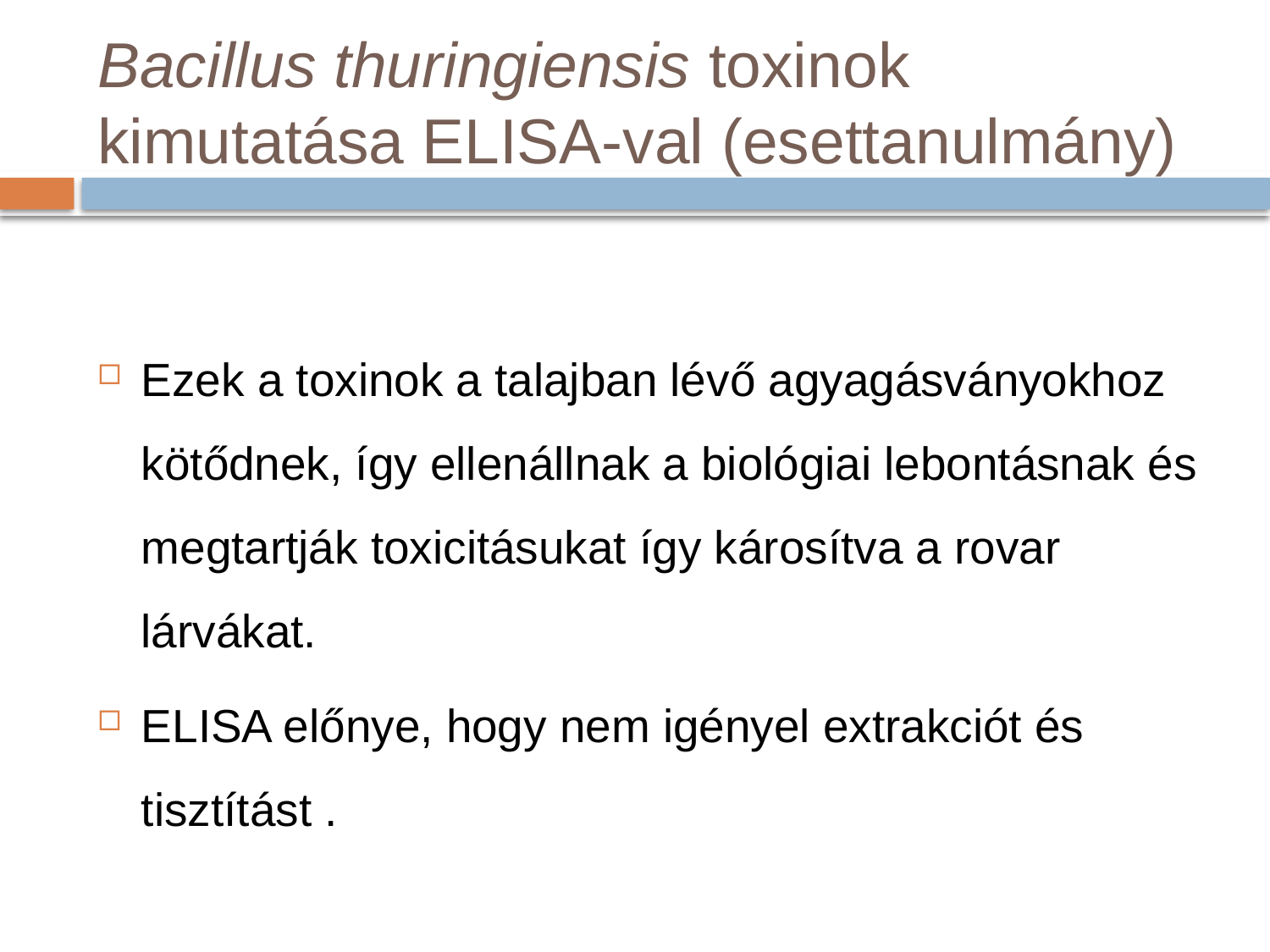

# Bacillus thuringiensis toxinok kimutatása ELISA-val (esettanulmány)
Ezek a toxinok a talajban lévő agyagásványokhoz kötődnek, így ellenállnak a biológiai lebontásnak és megtartják toxicitásukat így károsítva a rovar lárvákat.
ELISA előnye, hogy nem igényel extrakciót és tisztítást .